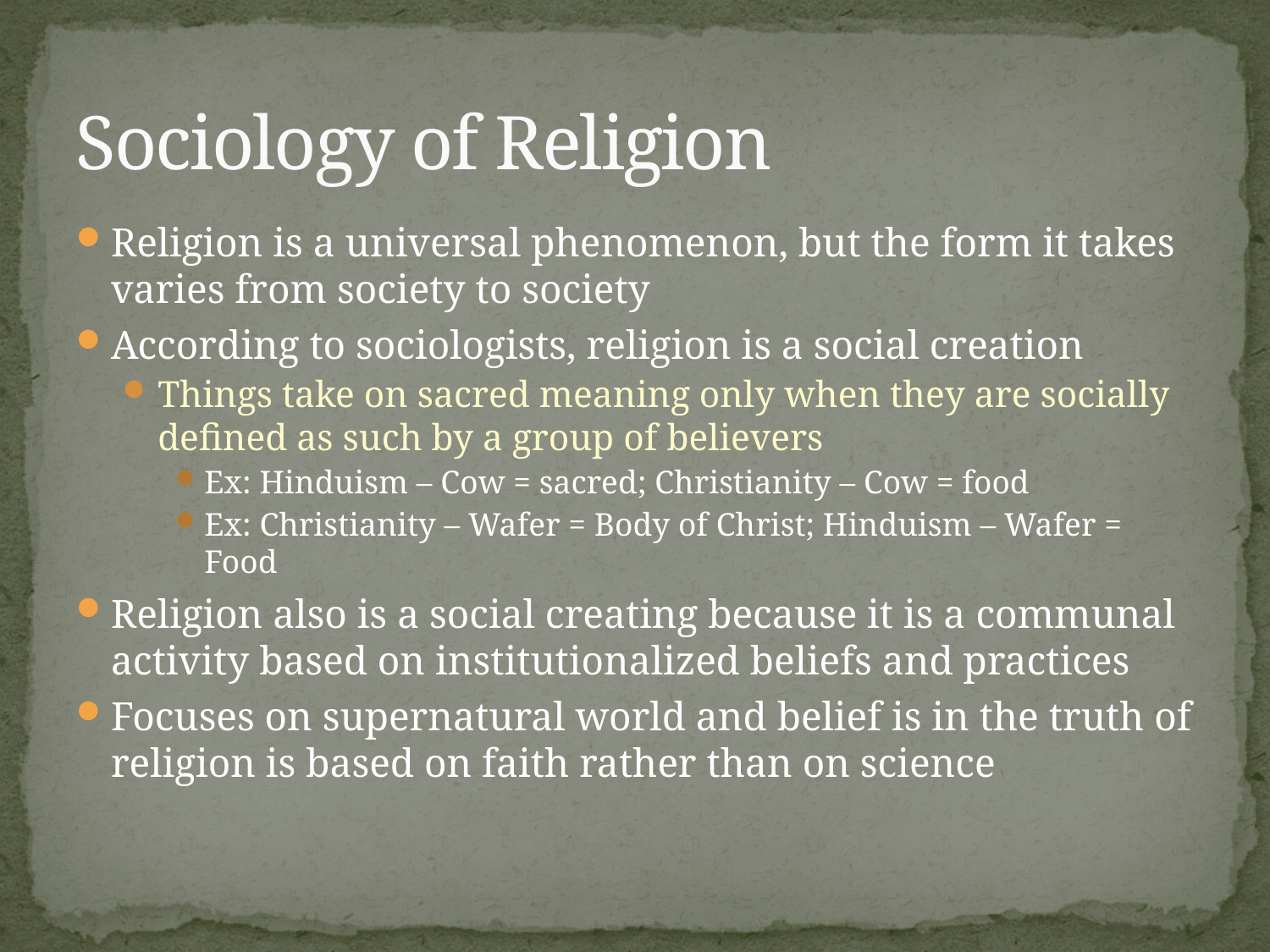

# Sociology of Religion
Religion is a universal phenomenon, but the form it takes varies from society to society
According to sociologists, religion is a social creation
Things take on sacred meaning only when they are socially defined as such by a group of believers
Ex: Hinduism – Cow = sacred; Christianity – Cow = food
Ex: Christianity – Wafer = Body of Christ; Hinduism – Wafer = Food
Religion also is a social creating because it is a communal activity based on institutionalized beliefs and practices
Focuses on supernatural world and belief is in the truth of religion is based on faith rather than on science